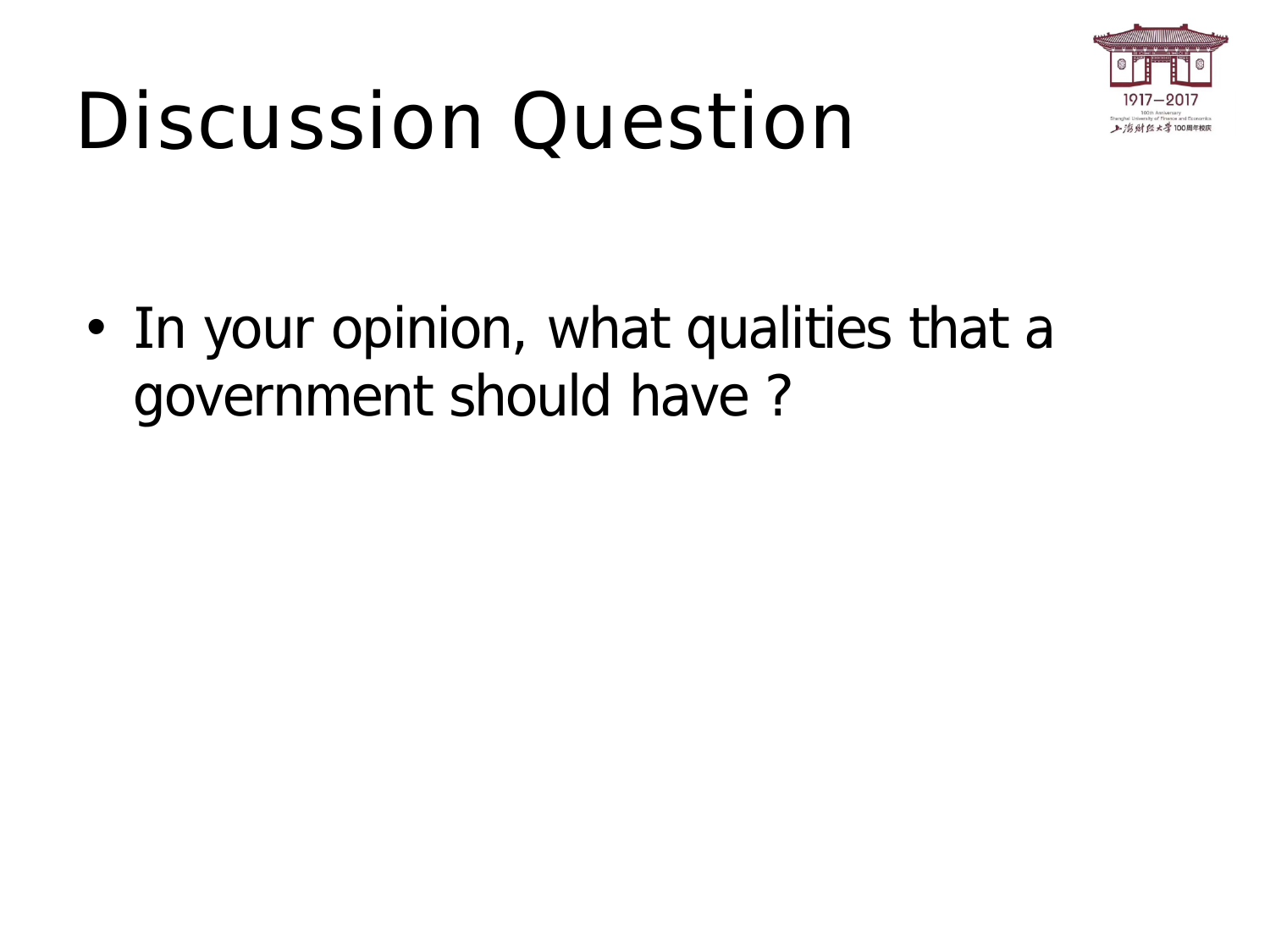

# Discussion Question
In your opinion, what qualities that a government should have ?